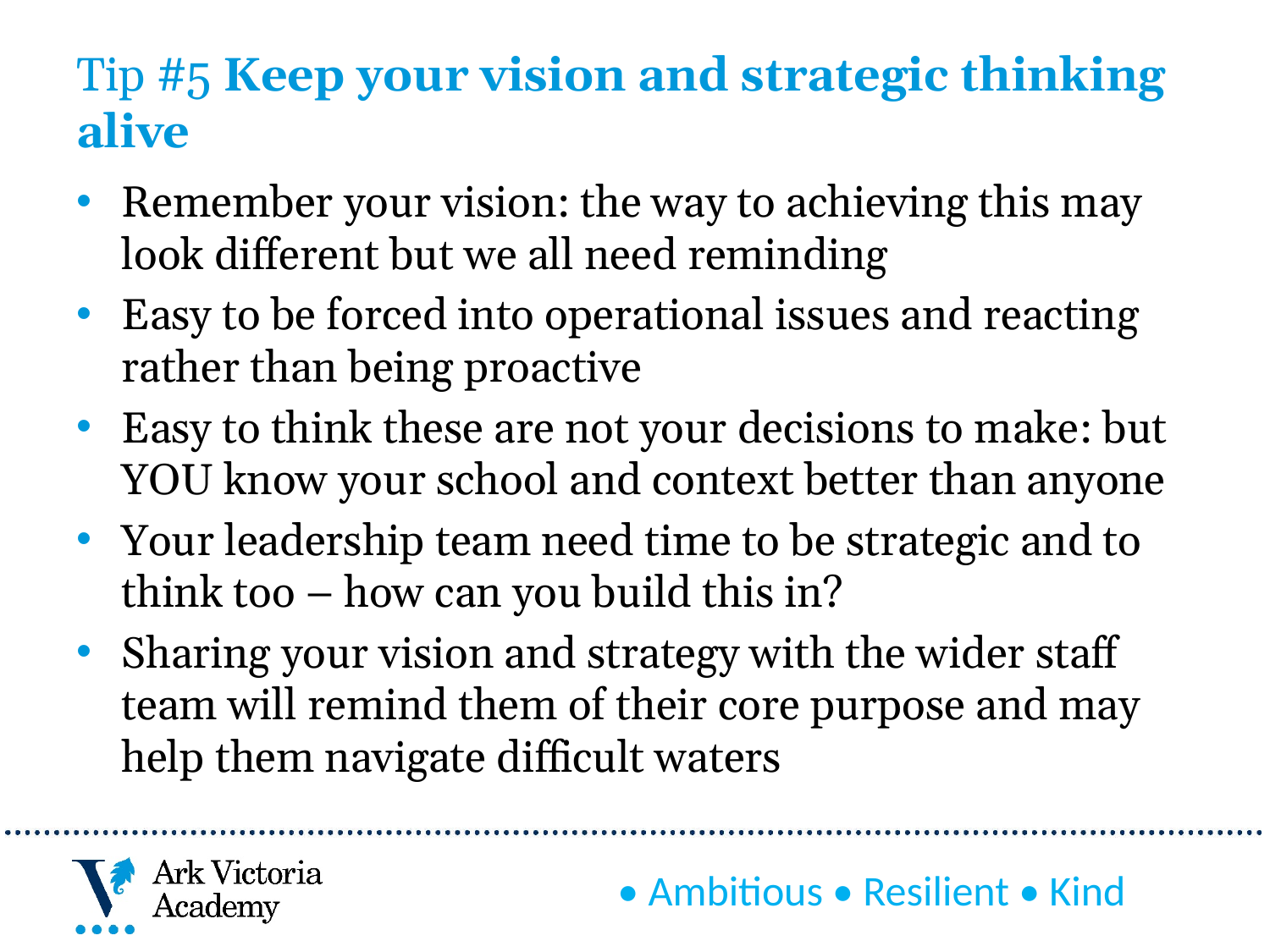

# Tip #5 Keep your vision and strategic thinking alive
Remember your vision: the way to achieving this may look different but we all need reminding
Easy to be forced into operational issues and reacting rather than being proactive
Easy to think these are not your decisions to make: but YOU know your school and context better than anyone
Your leadership team need time to be strategic and to think too – how can you build this in?
Sharing your vision and strategy with the wider staff team will remind them of their core purpose and may help them navigate difficult waters